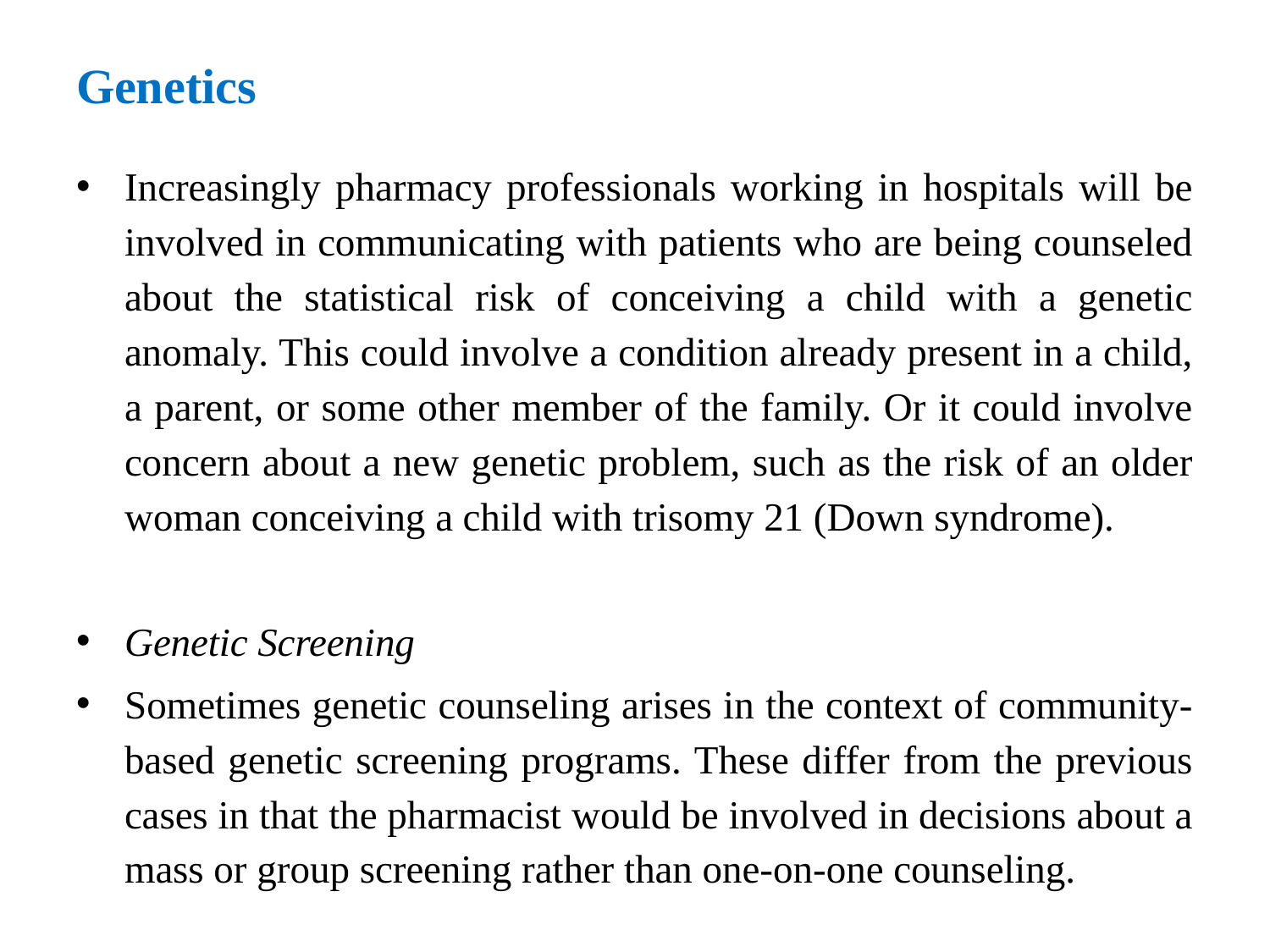

# Genetics
Increasingly pharmacy professionals working in hospitals will be involved in communicating with patients who are being counseled about the statistical risk of conceiving a child with a genetic anomaly. This could involve a condition already present in a child, a parent, or some other member of the family. Or it could involve concern about a new genetic problem, such as the risk of an older woman conceiving a child with trisomy 21 (Down syndrome).

Genetic Screening
Sometimes genetic counseling arises in the context of community-based genetic screening programs. These differ from the previous cases in that the pharmacist would be involved in decisions about a mass or group screening rather than one-on-one counseling.